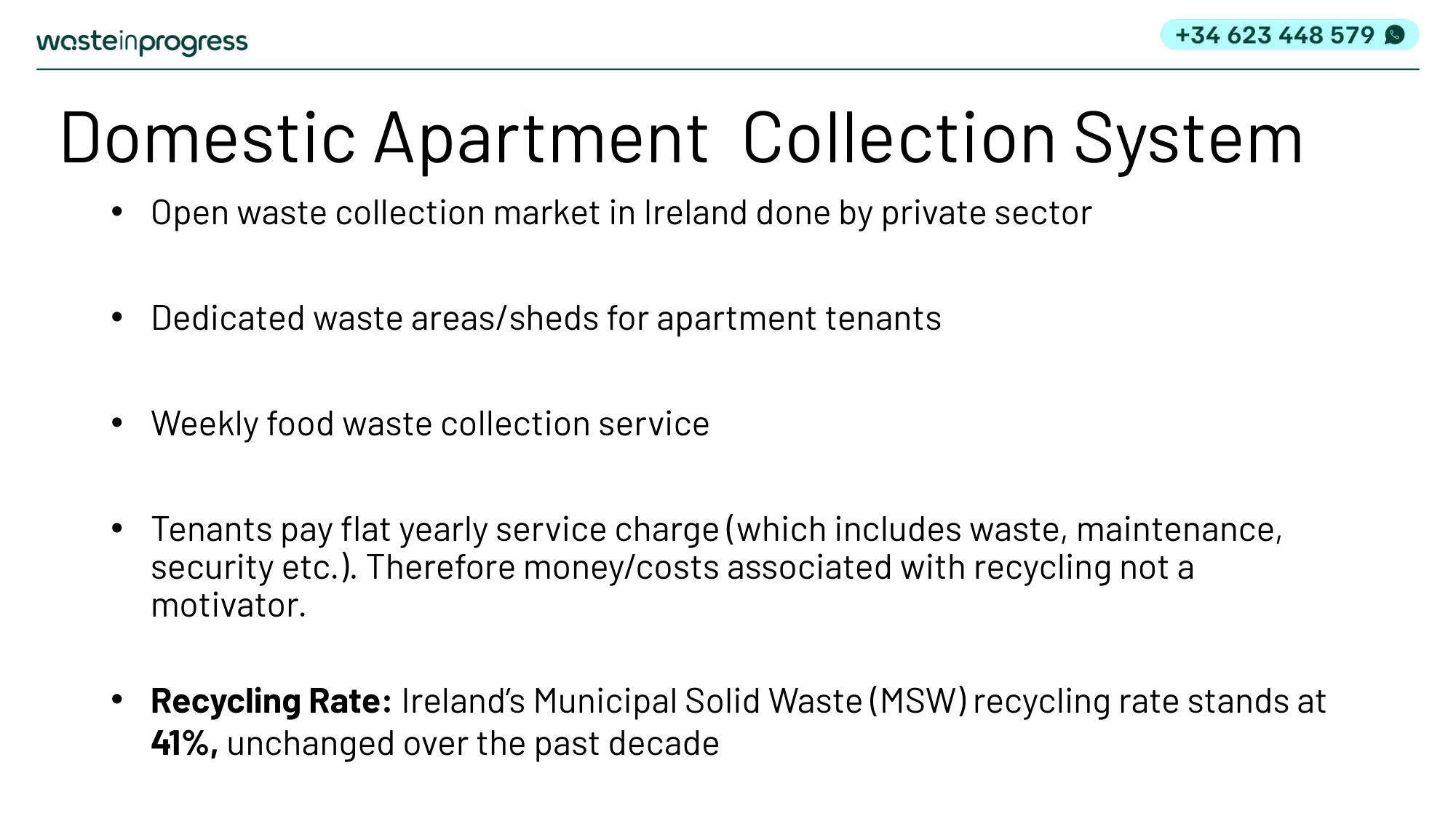

# Domestic Apartment  Collection System
Open waste collection market in Ireland done by private sector

Dedicated waste areas/sheds for apartment tenants

Weekly food waste collection service

Tenants pay flat yearly service charge (which includes waste, maintenance, security etc.). Therefore money/costs associated with recycling not a motivator.

Recycling Rate: Ireland’s Municipal Solid Waste (MSW) recycling rate stands at 41%, unchanged over the past decade